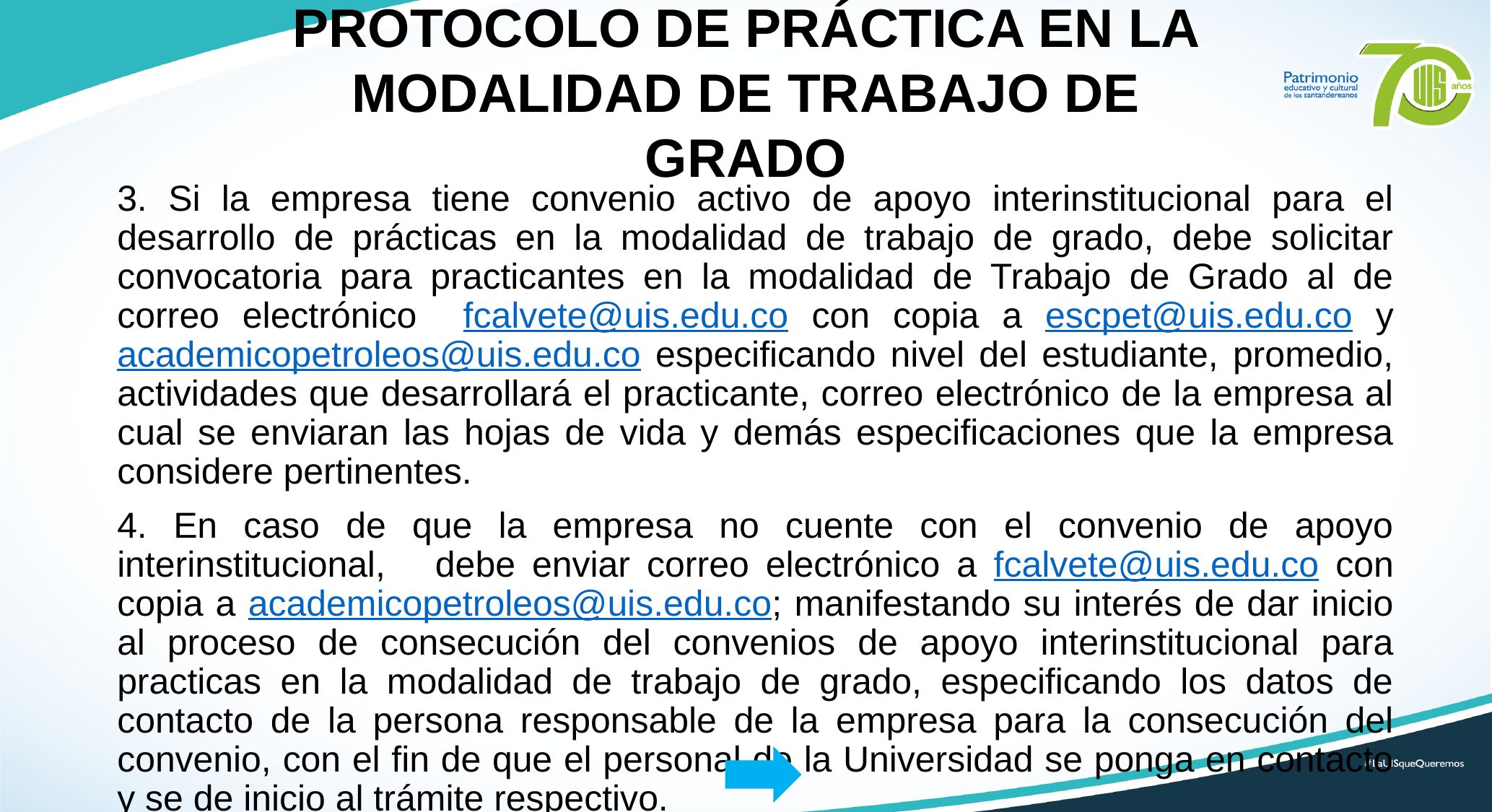

PROTOCOLO DE PRÁCTICA EN LA MODALIDAD DE TRABAJO DE GRADO
3. Si la empresa tiene convenio activo de apoyo interinstitucional para el desarrollo de prácticas en la modalidad de trabajo de grado, debe solicitar convocatoria para practicantes en la modalidad de Trabajo de Grado al de correo electrónico  fcalvete@uis.edu.co con copia a escpet@uis.edu.co y academicopetroleos@uis.edu.co especificando nivel del estudiante, promedio, actividades que desarrollará el practicante, correo electrónico de la empresa al cual se enviaran las hojas de vida y demás especificaciones que la empresa considere pertinentes.
4. En caso de que la empresa no cuente con el convenio de apoyo interinstitucional,   debe enviar correo electrónico a fcalvete@uis.edu.co con copia a academicopetroleos@uis.edu.co; manifestando su interés de dar inicio al proceso de consecución del convenios de apoyo interinstitucional para practicas en la modalidad de trabajo de grado, especificando los datos de contacto de la persona responsable de la empresa para la consecución del convenio, con el fin de que el personal de la Universidad se ponga en contacto y se de inicio al trámite respectivo.